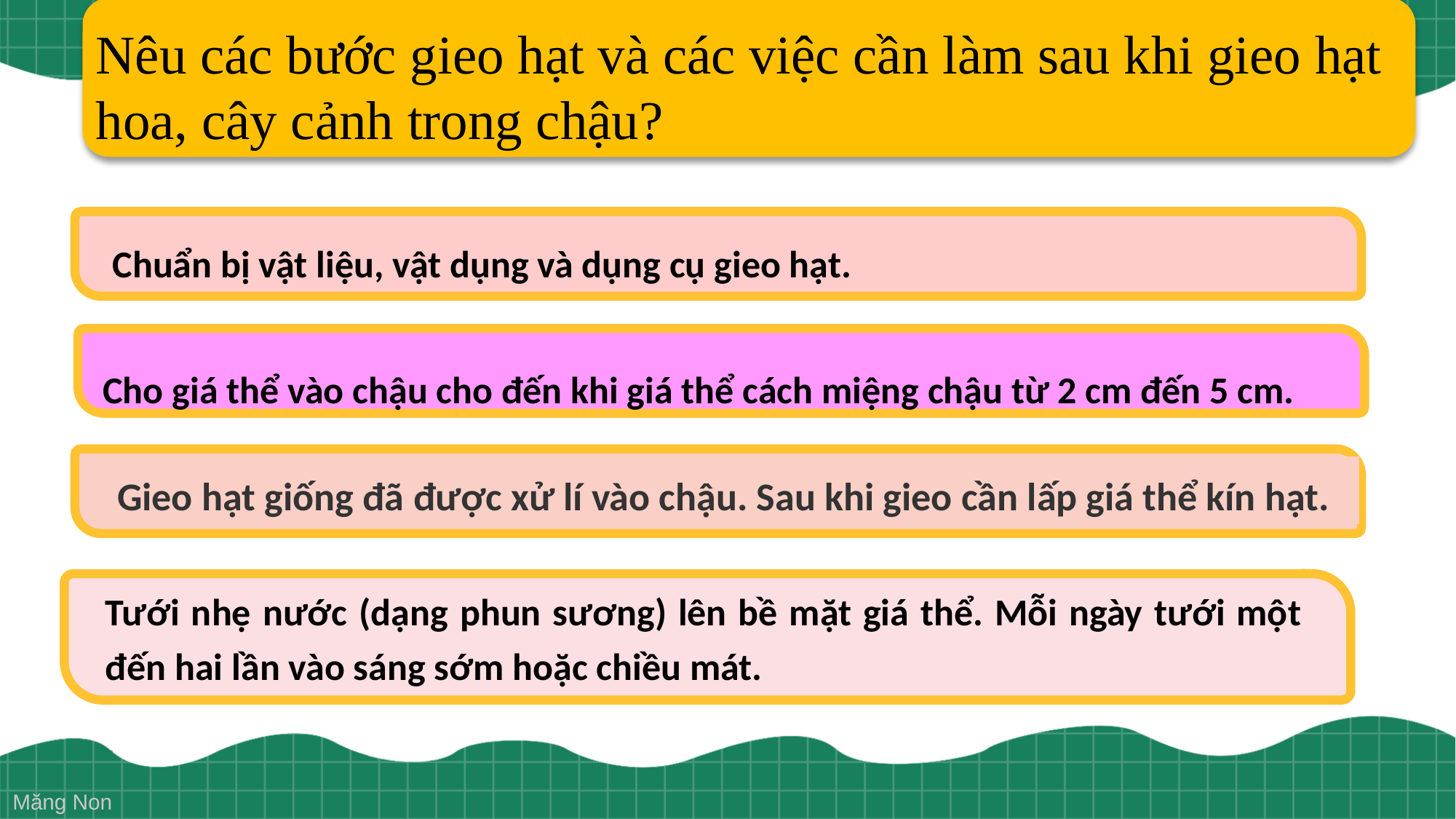

Nêu các bước gieo hạt và các việc cần làm sau khi gieo hạt hoa, cây cảnh trong chậu?

Chuẩn bị vật liệu, vật dụng và dụng cụ gieo hạt.

Cho giá thể vào chậu cho đến khi giá thể cách miệng chậu từ 2 cm đến 5 cm.

Gieo hạt giống đã được xử lí vào chậu. Sau khi gieo cần lấp giá thể kín hạt.
Tưới nhẹ nước (dạng phun sương) lên bề mặt giá thể. Mỗi ngày tưới một đến hai lần vào sáng sớm hoặc chiều mát.